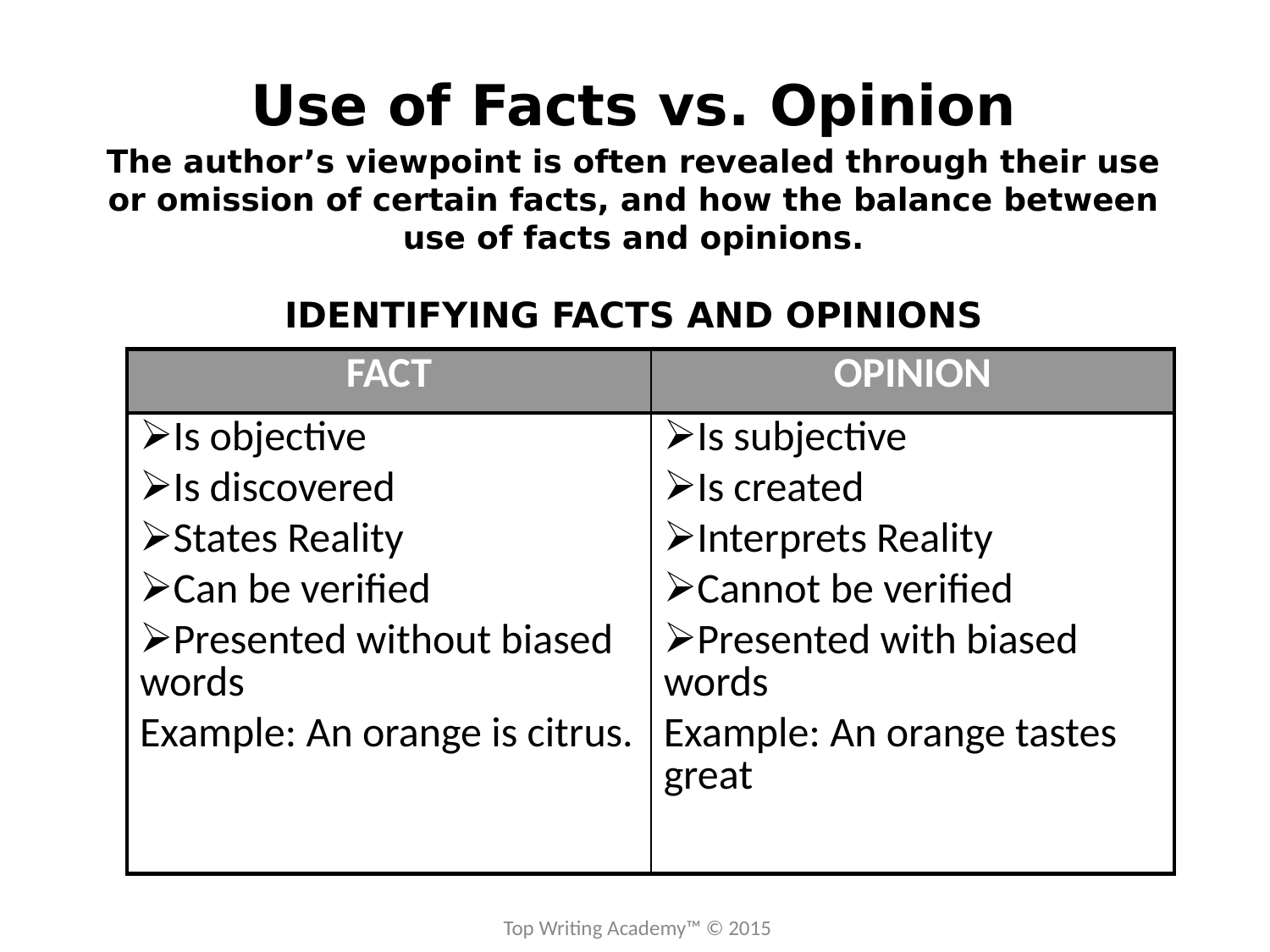

Use of Facts vs. Opinion
The author’s viewpoint is often revealed through their use or omission of certain facts, and how the balance between use of facts and opinions.

IDENTIFYING FACTS AND OPINIONS

| FACT | OPINION |
| --- | --- |
| Is objective Is discovered States Reality Can be verified Presented without biased words Example: An orange is citrus. | Is subjective Is created Interprets Reality Cannot be verified Presented with biased words Example: An orange tastes great |
Top Writing Academy™ © 2015